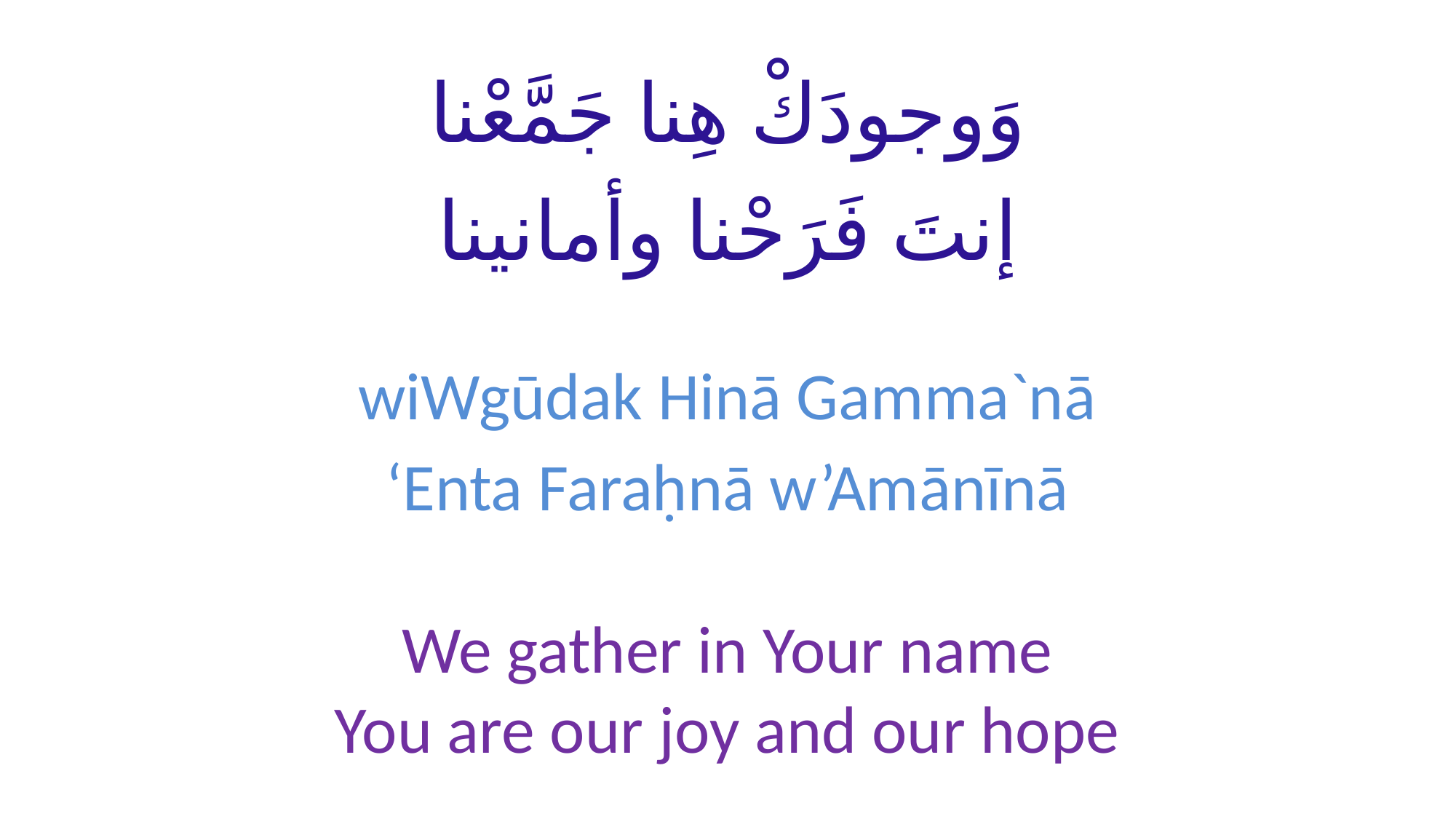

# وَوجودَكْ هِنا جَمَّعْنا إنتَ فَرَحْنا وأمانينا
wiWgūdak Hinā Gamma`nā
‘Enta Faraḥnā w’Amānīnā
We gather in Your name
You are our joy and our hope